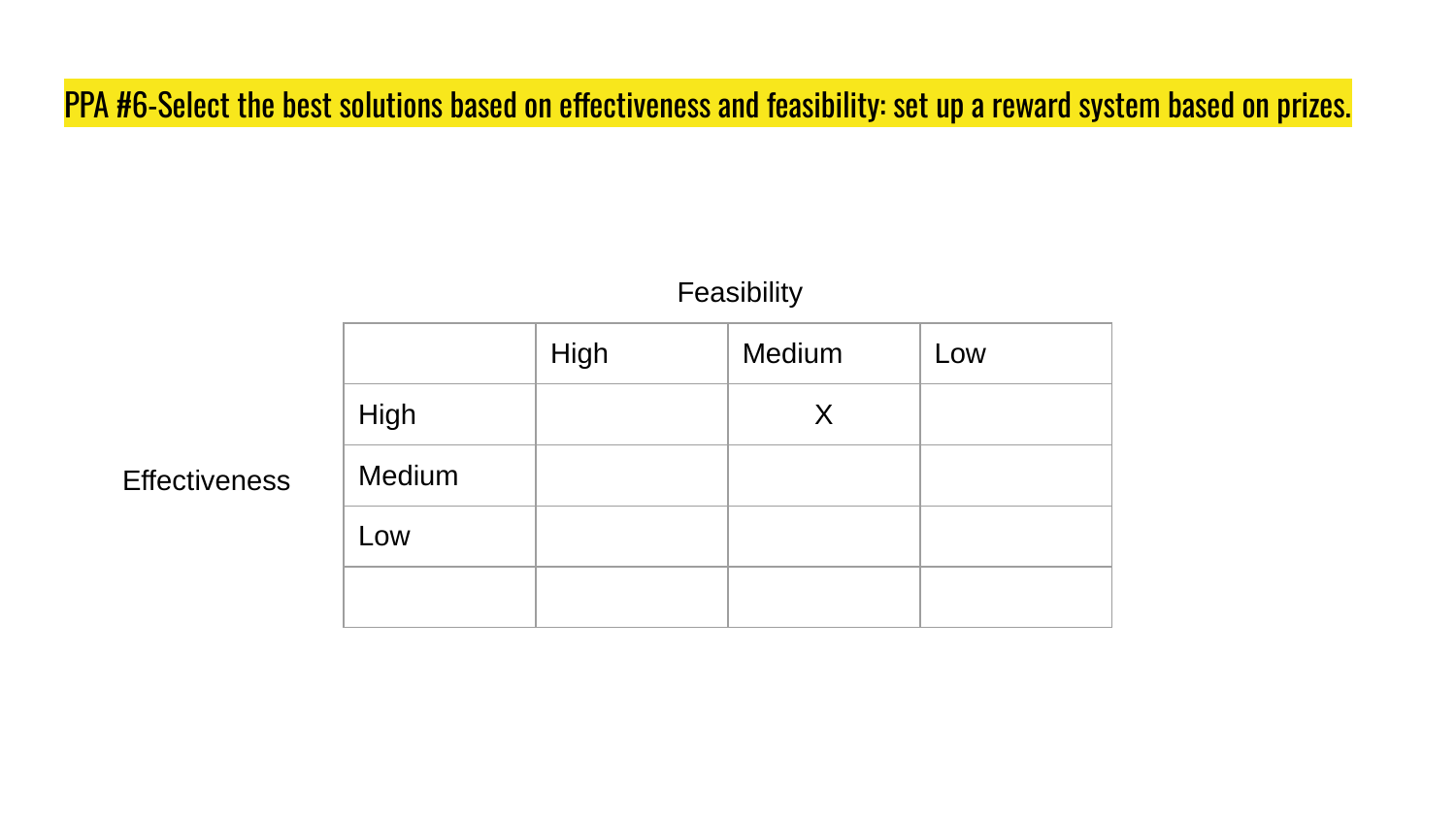

# PPA #6-Select the best solutions based on effectiveness and feasibility: set up a reward system based on prizes.

Feasibility
|  | High | Medium | Low |
| --- | --- | --- | --- |
| High |  | X |  |
| Medium |  |  |  |
| Low |  |  |  |
|  |  |  |  |
Effectiveness